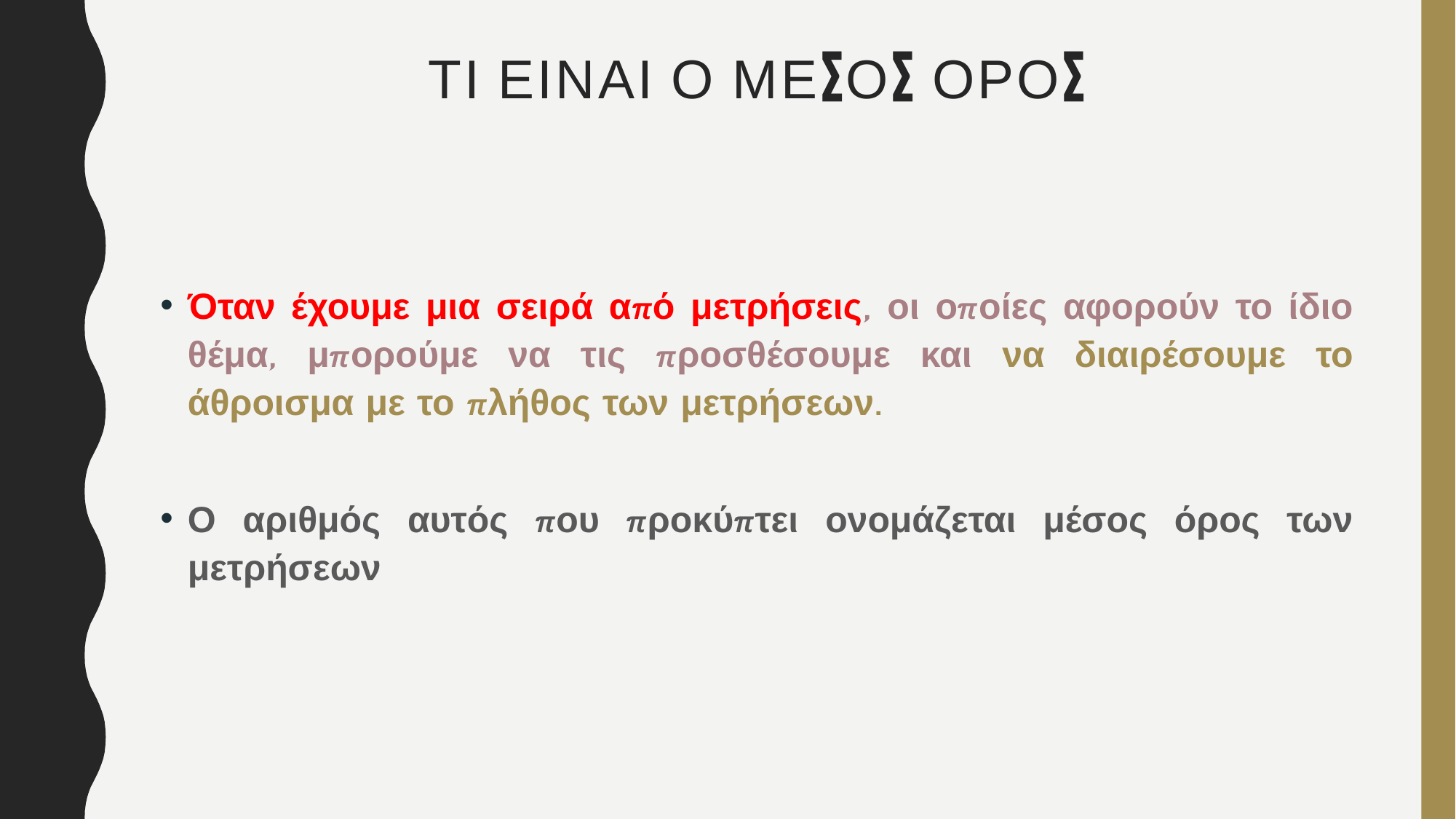

# Τι ειναι ο μεσοσ οροσ
Όταν έχουμε μια σειρά από μετρήσεις, οι οποίες αφορούν το ίδιο θέμα, μπορούμε να τις προσθέσουμε και να διαιρέσουμε το άθροισμα με το πλήθος των μετρήσεων.

Ο αριθμός αυτός που προκύπτει ονομάζεται μέσος όρος των μετρήσεων